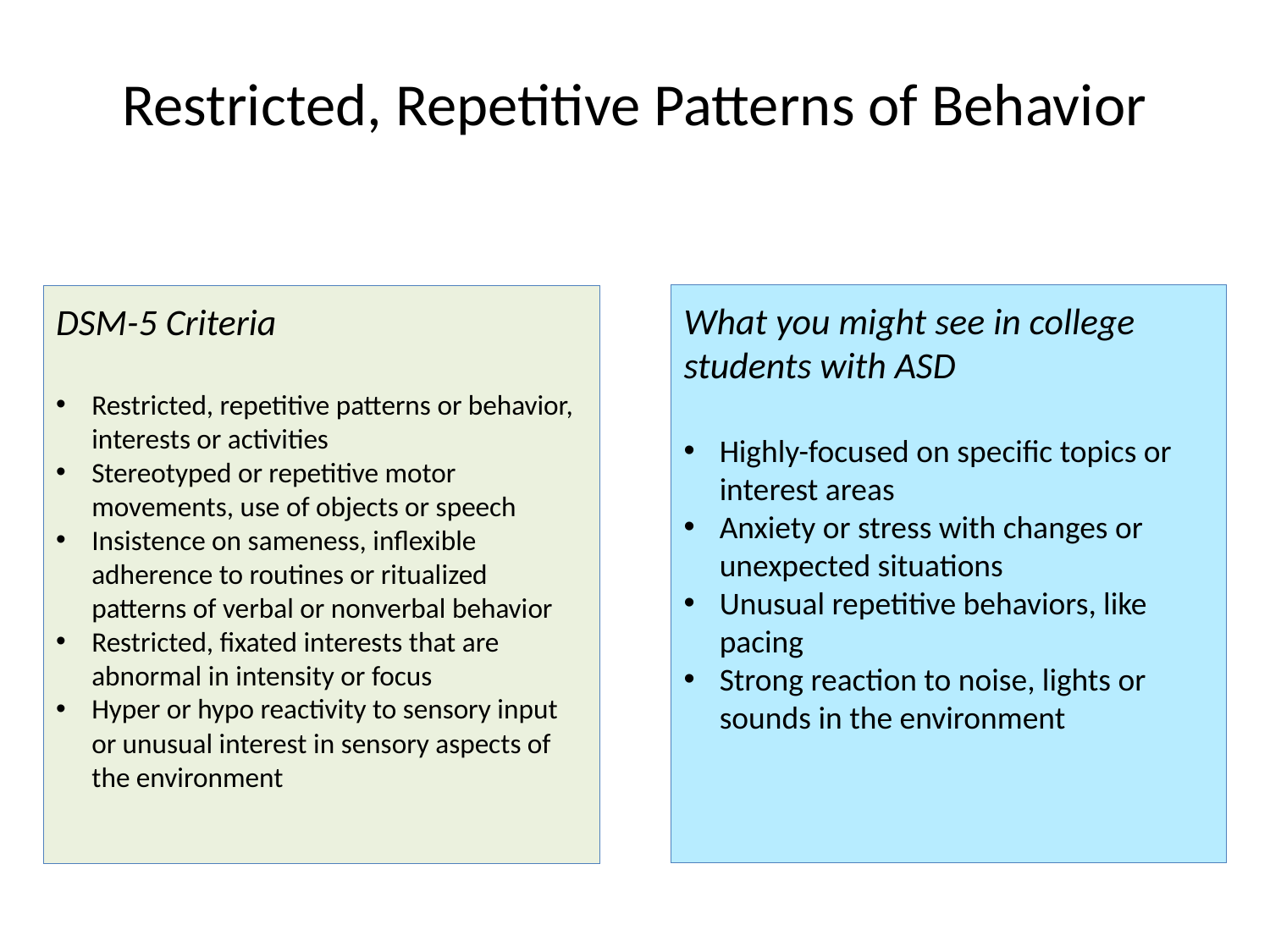

# Restricted, Repetitive Patterns of Behavior
What you might see in college students with ASD

Highly-focused on specific topics or interest areas
Anxiety or stress with changes or unexpected situations
Unusual repetitive behaviors, like pacing
Strong reaction to noise, lights or sounds in the environment

DSM-5 Criteria

Restricted, repetitive patterns or behavior, interests or activities
Stereotyped or repetitive motor movements, use of objects or speech
Insistence on sameness, inflexible adherence to routines or ritualized patterns of verbal or nonverbal behavior
Restricted, fixated interests that are abnormal in intensity or focus
Hyper or hypo reactivity to sensory input or unusual interest in sensory aspects of the environment